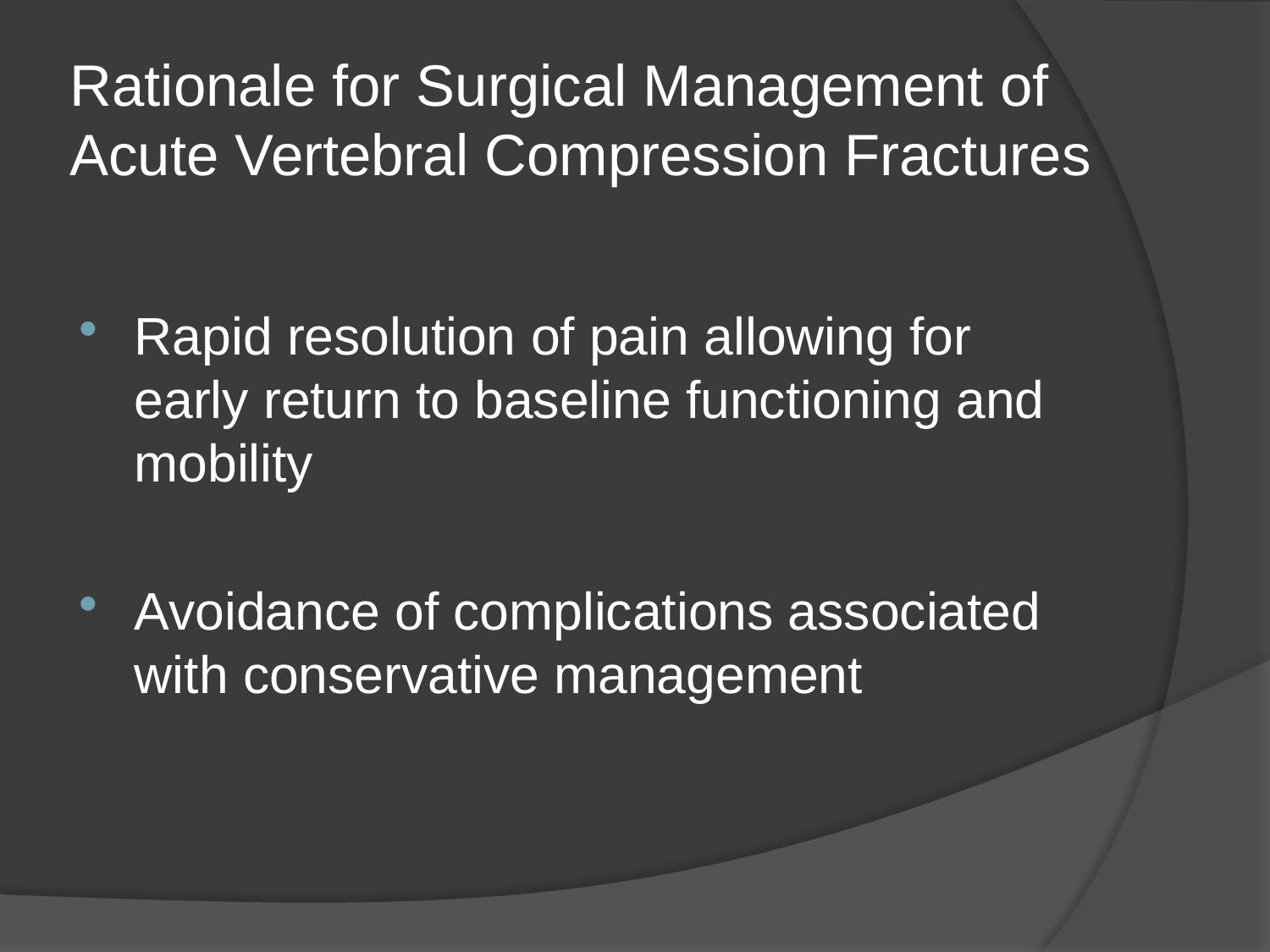

# Rationale for Surgical Management of Acute Vertebral Compression Fractures

Rapid resolution of pain allowing for early return to baseline functioning and mobility

Avoidance of complications associated with conservative management